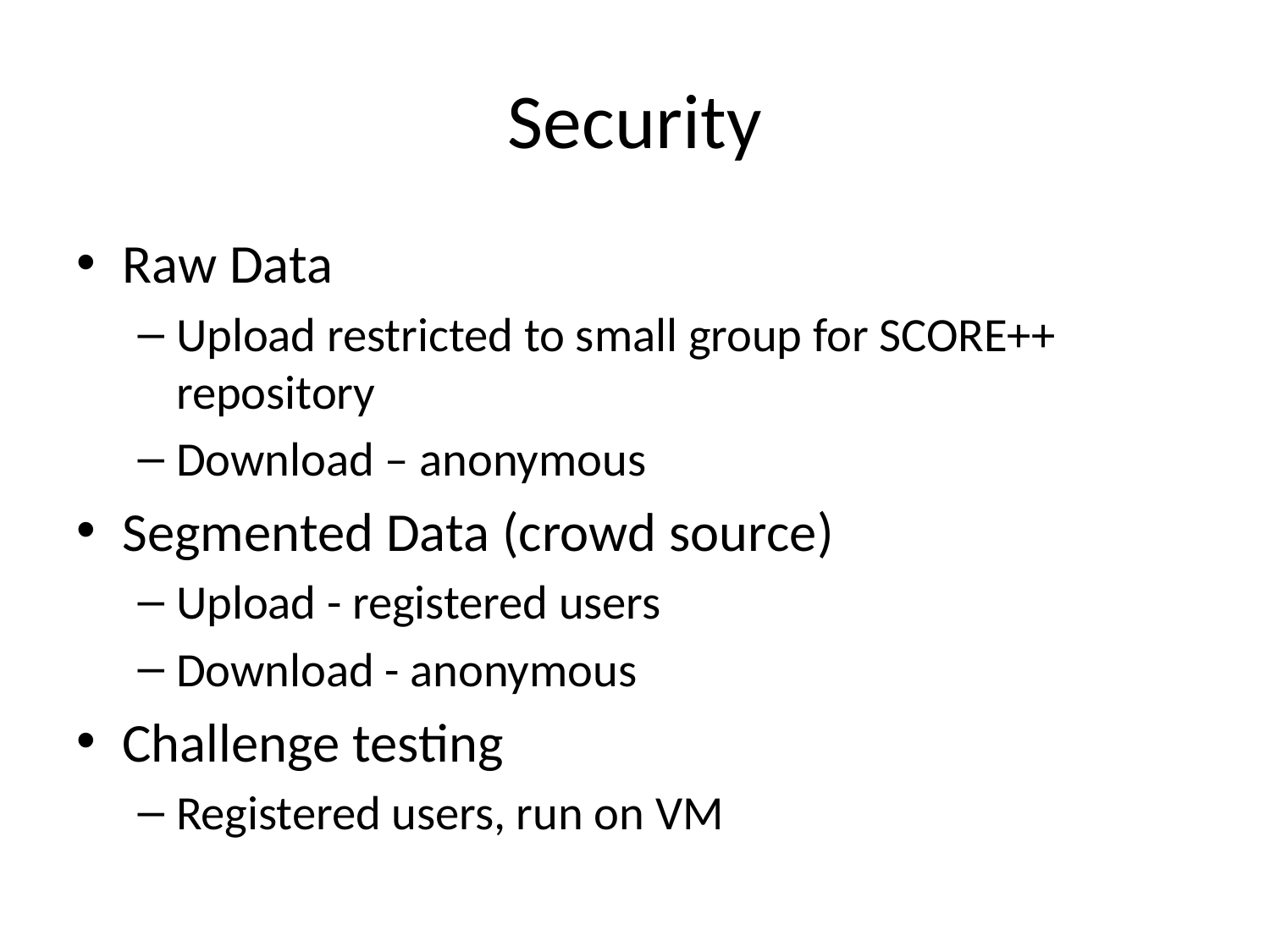

# Security
Raw Data
Upload restricted to small group for SCORE++ repository
Download – anonymous
Segmented Data (crowd source)
Upload - registered users
Download - anonymous
Challenge testing
Registered users, run on VM